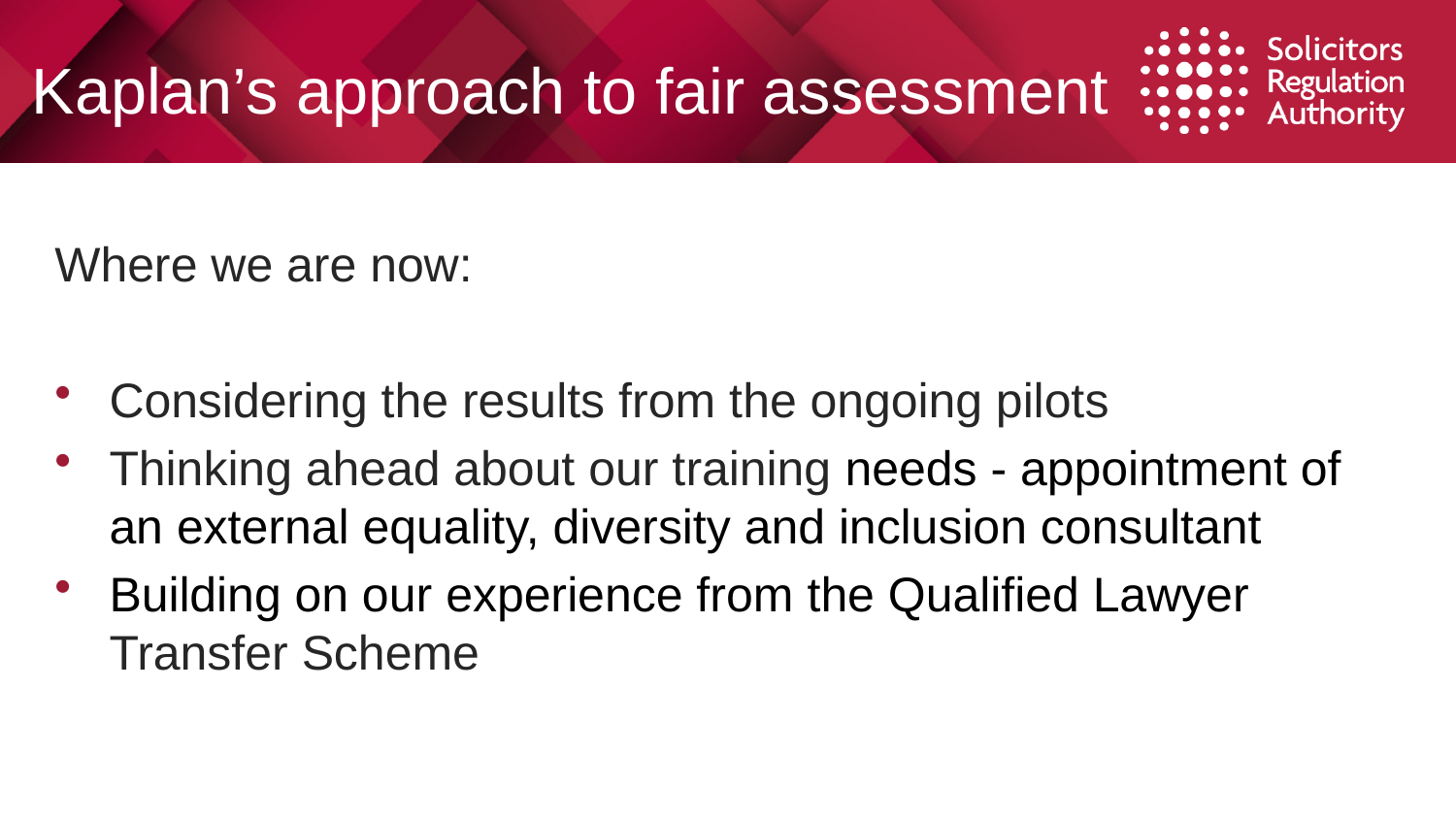

# Kaplan’s approach to fair assessment
Where we are now:

Considering the results from the ongoing pilots
Thinking ahead about our training needs - appointment of an external equality, diversity and inclusion consultant
Building on our experience from the Qualified Lawyer Transfer Scheme